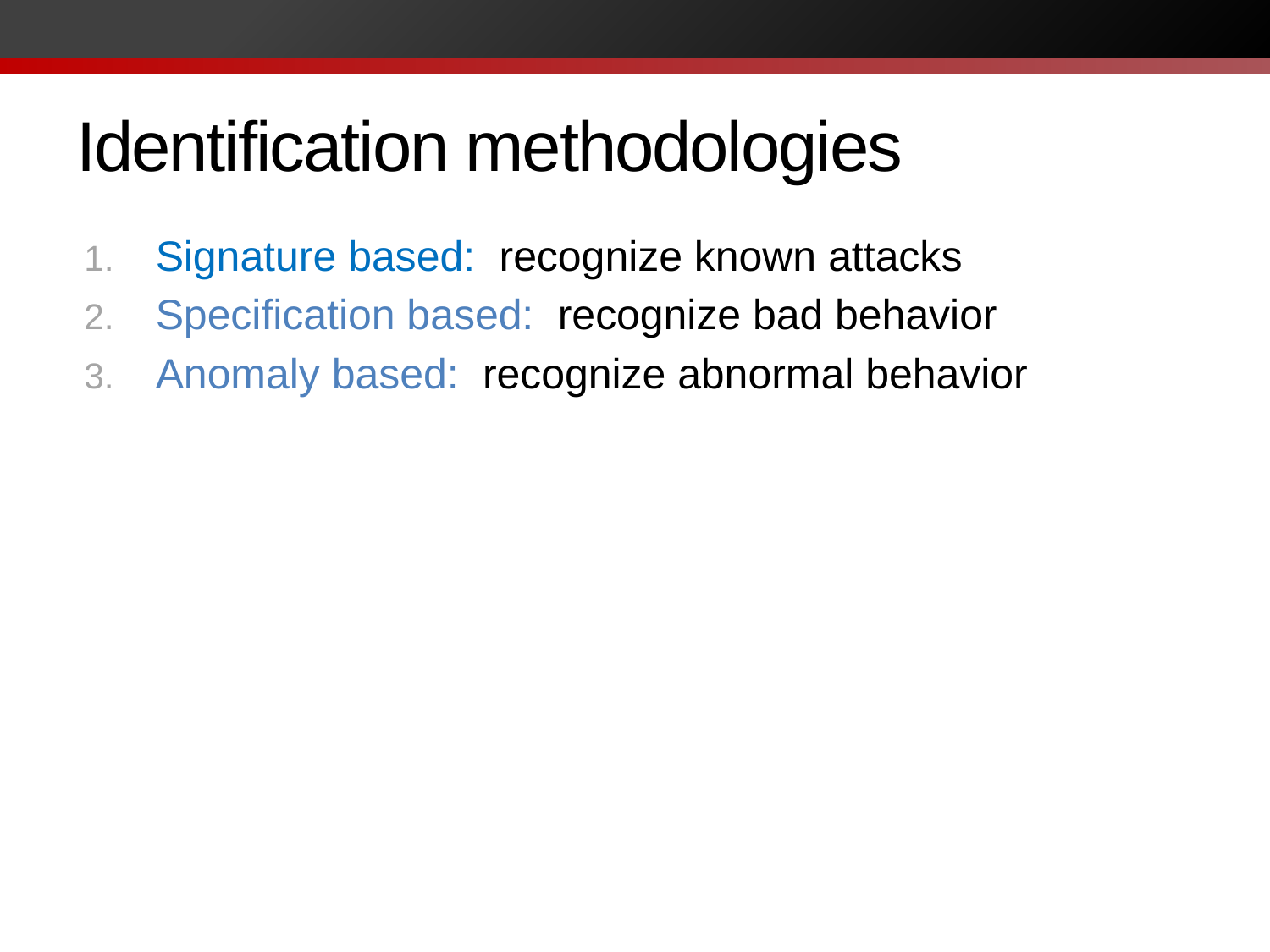

# Identification methodologies
Signature based:  recognize known attacks
Specification based:  recognize bad behavior
Anomaly based:  recognize abnormal behavior